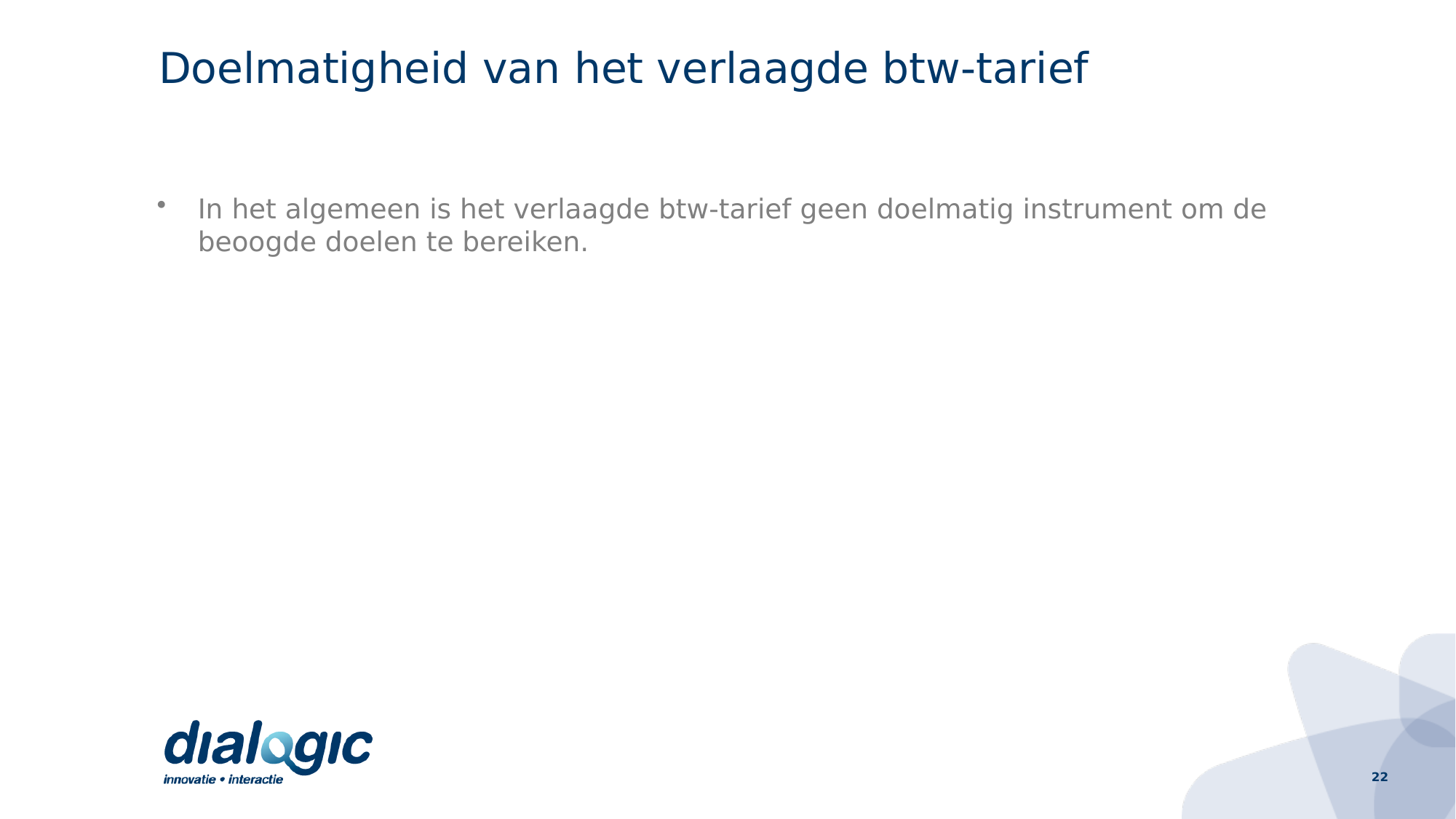

# Doelmatigheid van het verlaagde btw-tarief
In het algemeen is het verlaagde btw-tarief geen doelmatig instrument om de beoogde doelen te bereiken.